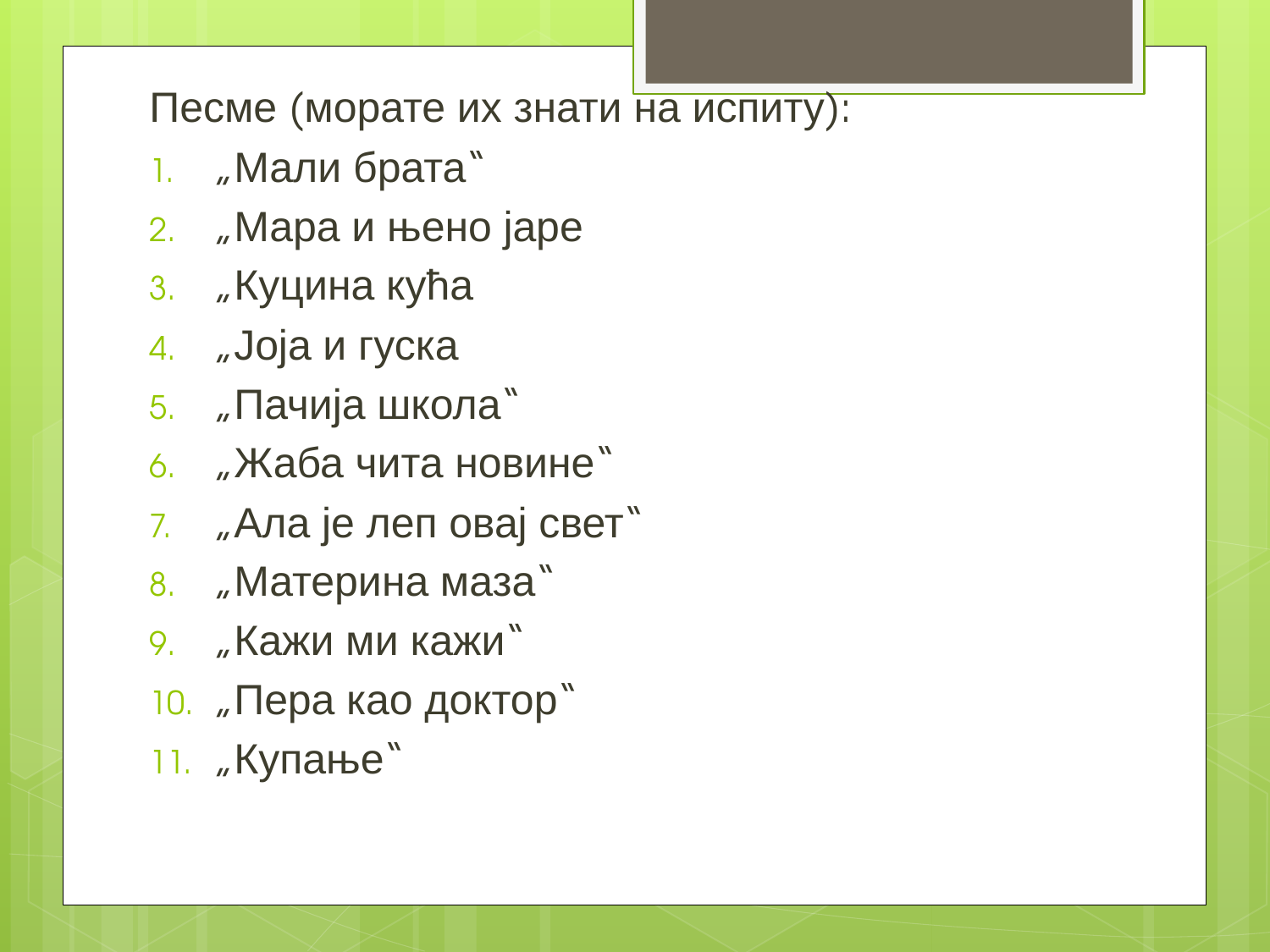

Песме (морате их знати на испиту):
„Мали брата“
„Мара и њено јаре
„Куцина кућа
„Јоја и гуска
„Пачија школа“
„Жаба чита новине“
„Ала је леп овај свет“
„Материна маза“
„Кажи ми кажи“
„Пера као доктор“
„Купање“